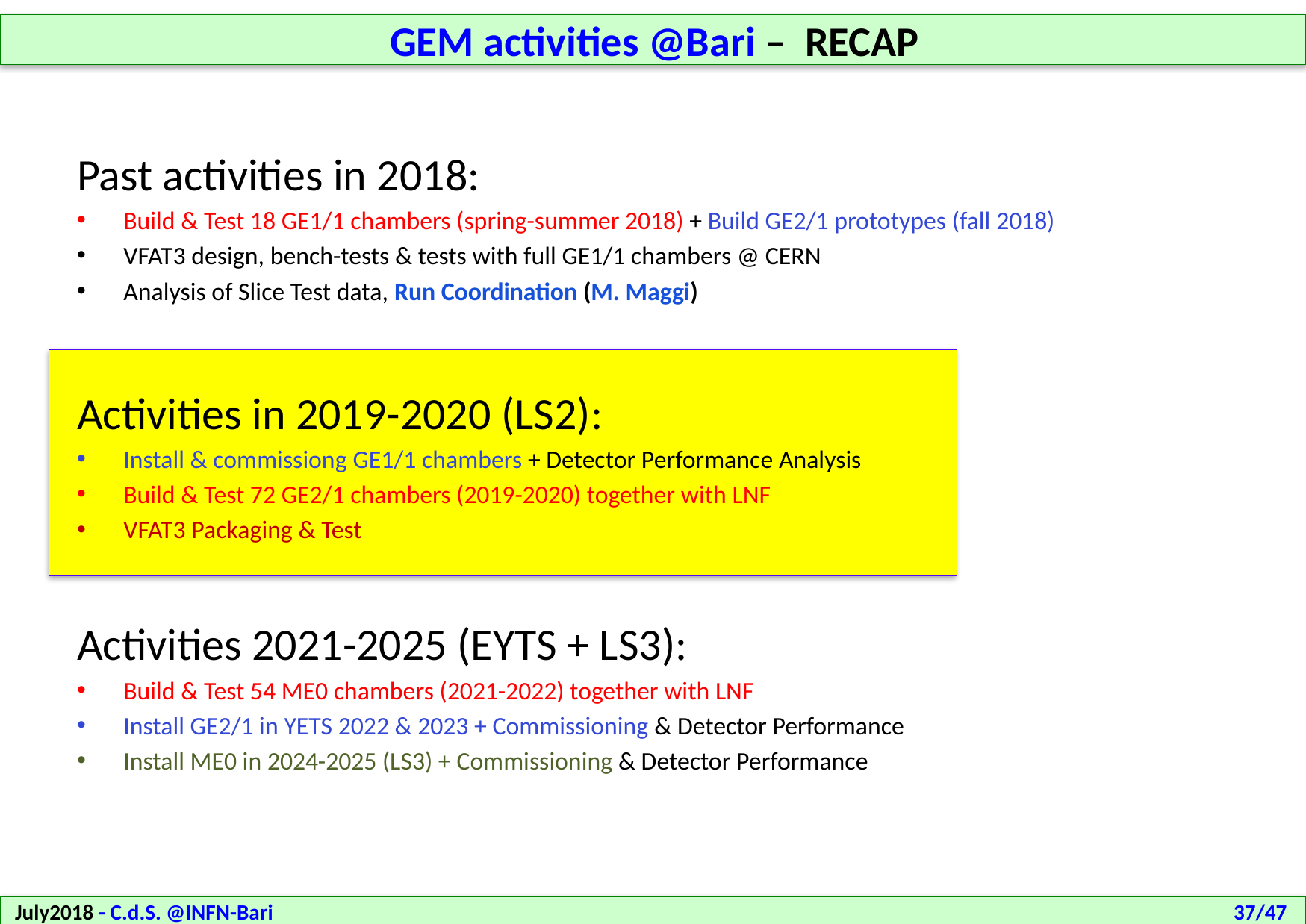

GEM activities @Bari –  RECAP

Past activities in 2018:
Build & Test 18 GE1/1 chambers (spring-summer 2018) + Build GE2/1 prototypes (fall 2018)
VFAT3 design, bench-tests & tests with full GE1/1 chambers @ CERN
Analysis of Slice Test data, Run Coordination (M. Maggi)

Activities in 2019-2020 (LS2):
Install & commissiong GE1/1 chambers + Detector Performance Analysis
Build & Test 72 GE2/1 chambers (2019-2020) together with LNF
VFAT3 Packaging & Test

Activities 2021-2025 (EYTS + LS3):
Build & Test 54 ME0 chambers (2021-2022) together with LNF
Install GE2/1 in YETS 2022 & 2023 + Commissioning & Detector Performance
Install ME0 in 2024-2025 (LS3) + Commissioning & Detector Performance

July2018 - C.d.S. @INFN-Bari
37/47